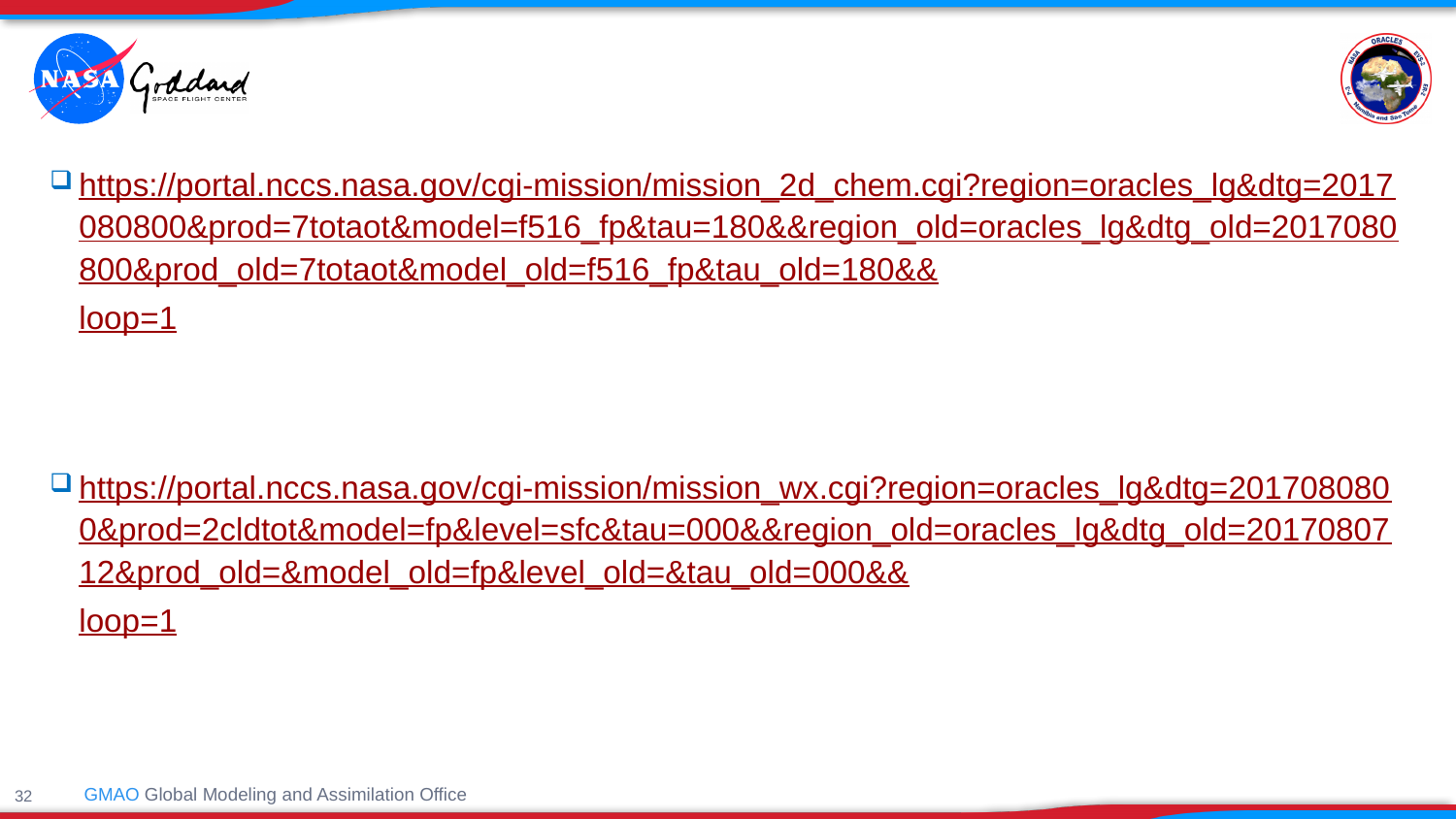

#
https://portal.nccs.nasa.gov/cgi-mission/mission_2d_chem.cgi?region=oracles_lg&dtg=2017080800&prod=7totaot&model=f516_fp&tau=180&&region_old=oracles_lg&dtg_old=2017080800&prod_old=7totaot&model_old=f516_fp&tau_old=180&&loop=1

https://portal.nccs.nasa.gov/cgi-mission/mission_wx.cgi?region=oracles_lg&dtg=2017080800&prod=2cldtot&model=fp&level=sfc&tau=000&&region_old=oracles_lg&dtg_old=2017080712&prod_old=&model_old=fp&level_old=&tau_old=000&&loop=1

GMAO Global Modeling and Assimilation Office
32